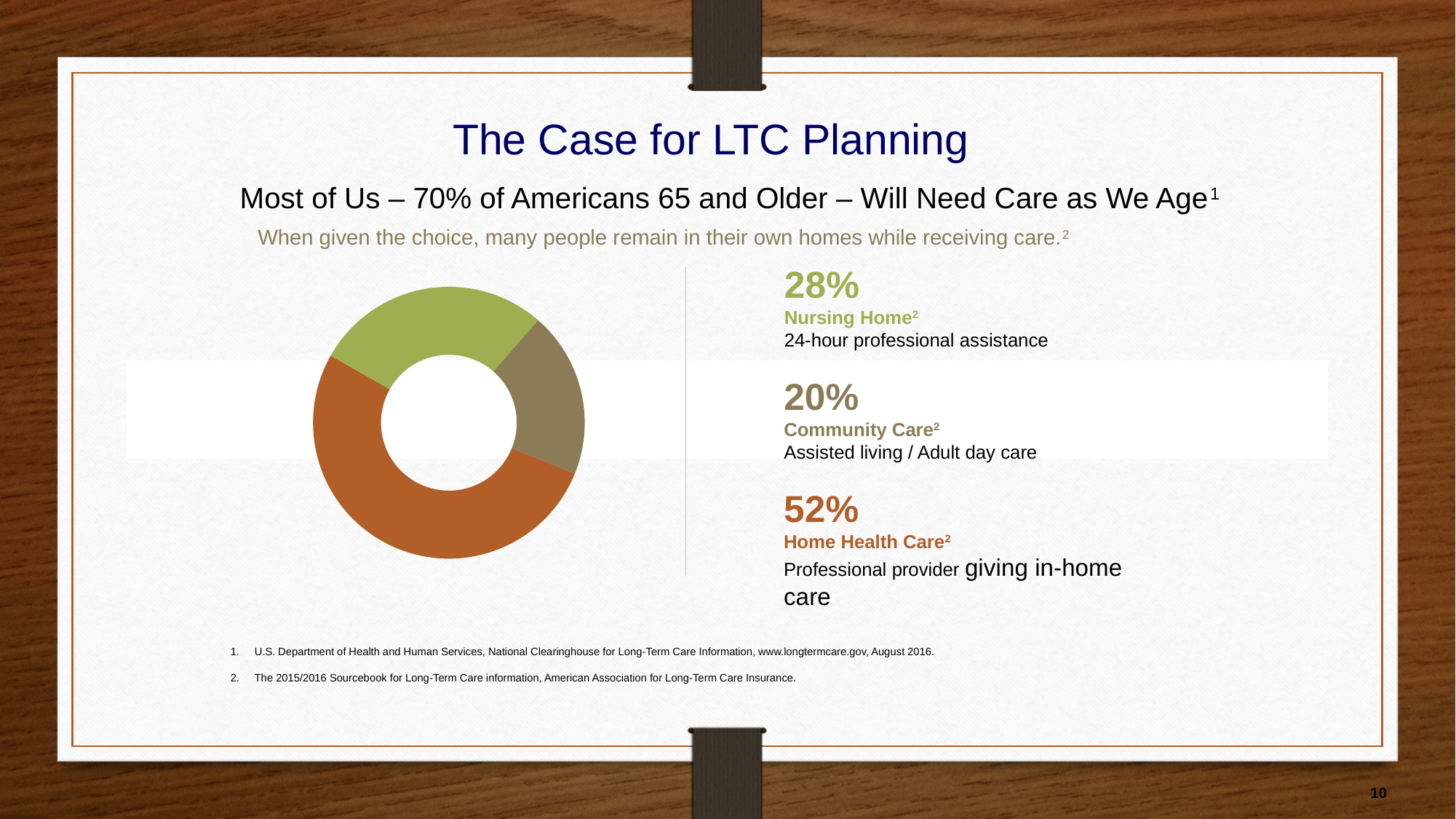

# The Case for LTC Planning
Most of Us – 70% of Americans 65 and Older – Will Need Care as We Age1
When given the choice, many people remain in their own homes while receiving care.2
28%
Nursing Home2
24-hour professional assistance

### Chart

| Category | Sales |
|---|---|
| Home Health | 52.1 |
| Nursing Home | 28.2 |
| Community Care | 19.7 |
20%
Community Care2
Assisted living / Adult day care
52%
Home Health Care2
Professional provider giving in-home care
U.S. Department of Health and Human Services, National Clearinghouse for Long-Term Care Information, www.longtermcare.gov, August 2016.
The 2015/2016 Sourcebook for Long-Term Care information, American Association for Long-Term Care Insurance.